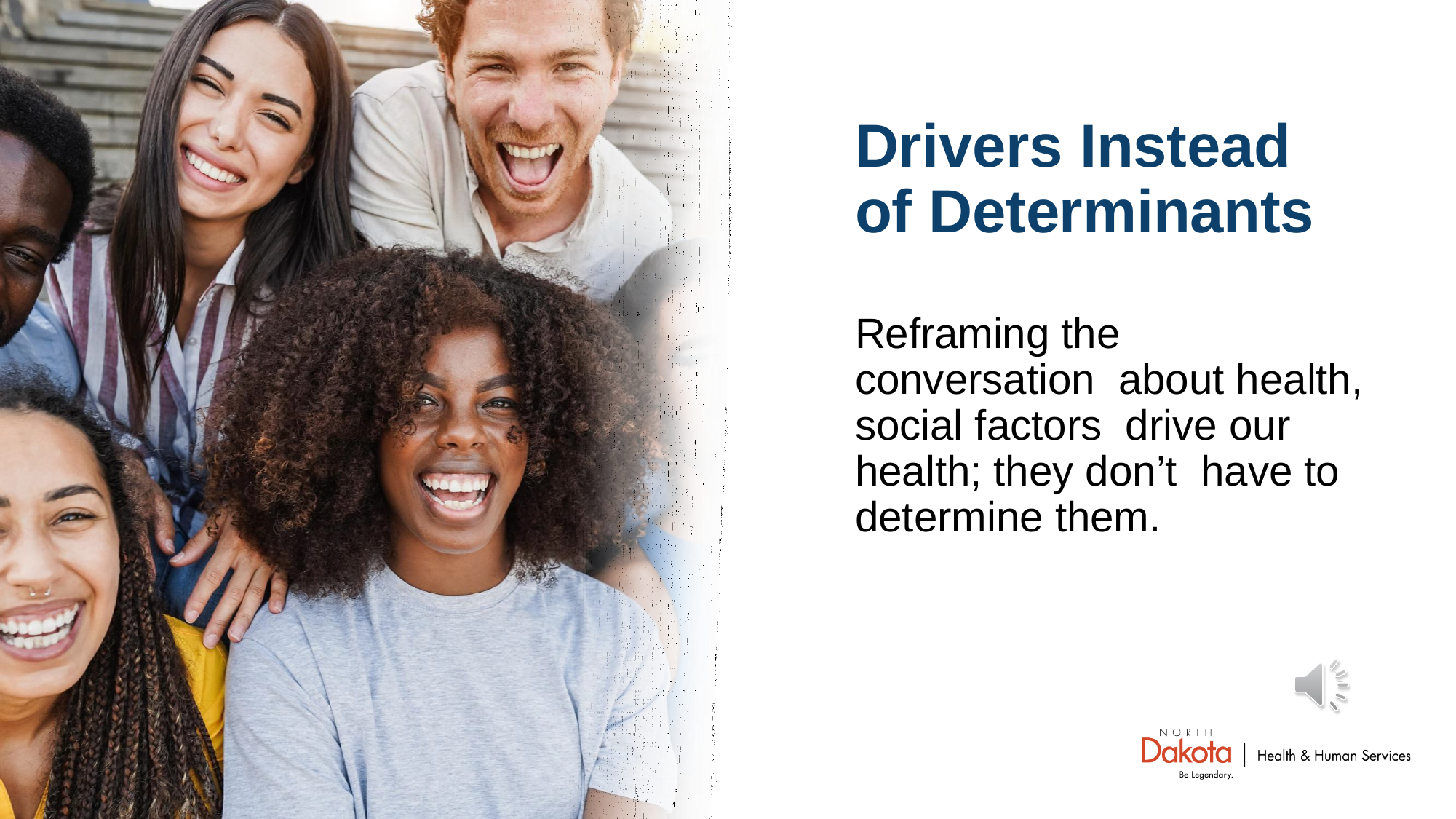

# Drivers Instead  of Determinants
Reframing the conversation  about health, social factors  drive our health; they don’t  have to determine them.